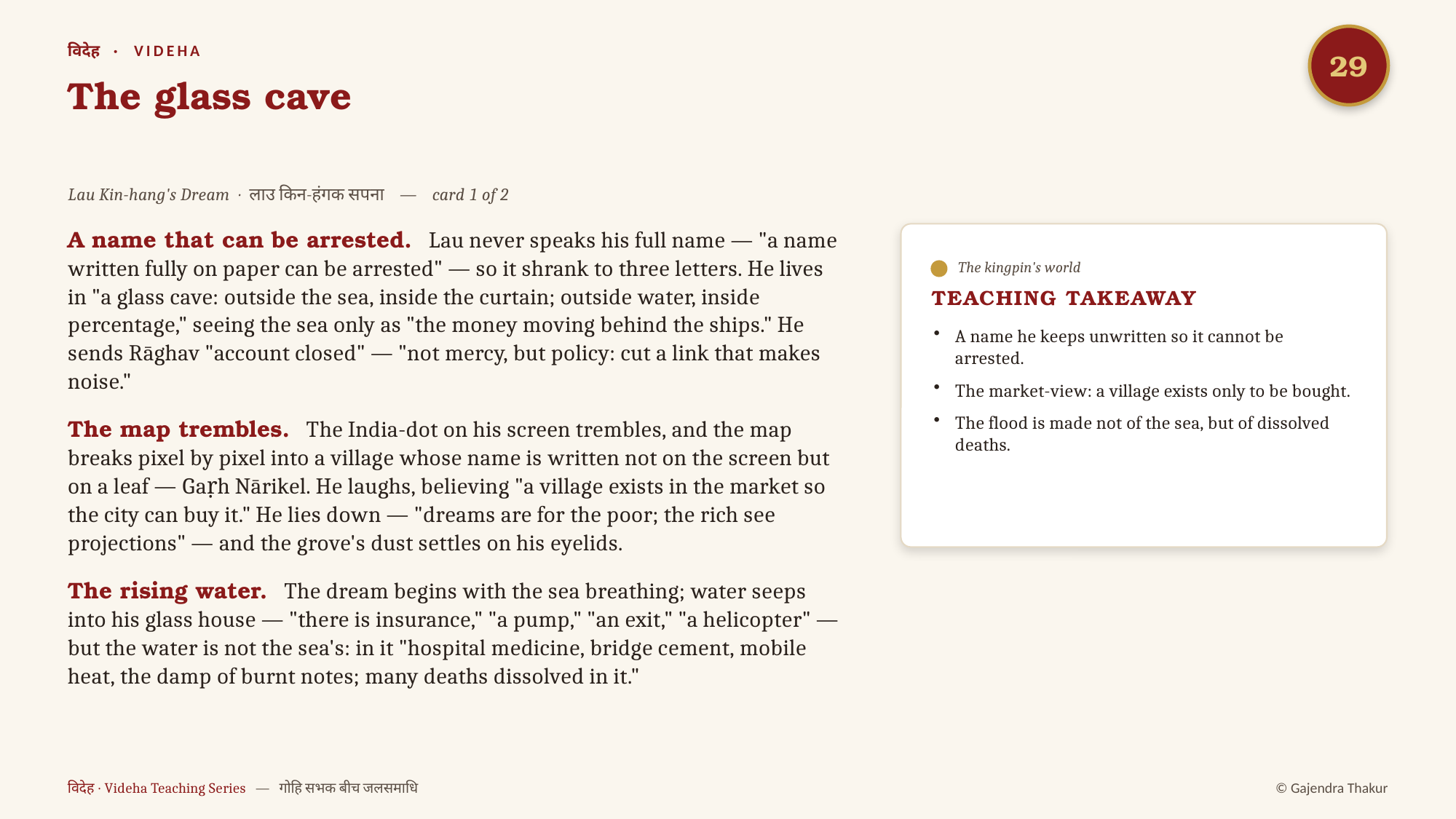

29
विदेह  ·  VIDEHA
The glass cave
Lau Kin-hang's Dream  ·  लाउ किन-हंगक सपना    —    card 1 of 2
A name that can be arrested.  Lau never speaks his full name — "a name written fully on paper can be arrested" — so it shrank to three letters. He lives in "a glass cave: outside the sea, inside the curtain; outside water, inside percentage," seeing the sea only as "the money moving behind the ships." He sends Rāghav "account closed" — "not mercy, but policy: cut a link that makes noise."
The map trembles.  The India-dot on his screen trembles, and the map breaks pixel by pixel into a village whose name is written not on the screen but on a leaf — Gaṛh Nārikel. He laughs, believing "a village exists in the market so the city can buy it." He lies down — "dreams are for the poor; the rich see projections" — and the grove's dust settles on his eyelids.
The rising water.  The dream begins with the sea breathing; water seeps into his glass house — "there is insurance," "a pump," "an exit," "a helicopter" — but the water is not the sea's: in it "hospital medicine, bridge cement, mobile heat, the damp of burnt notes; many deaths dissolved in it."

The kingpin's world

TEACHING TAKEAWAY
A name he keeps unwritten so it cannot be arrested.
The market-view: a village exists only to be bought.
The flood is made not of the sea, but of dissolved deaths.
विदेह · Videha Teaching Series   —   गोहि सभक बीच जलसमाधि
© Gajendra Thakur